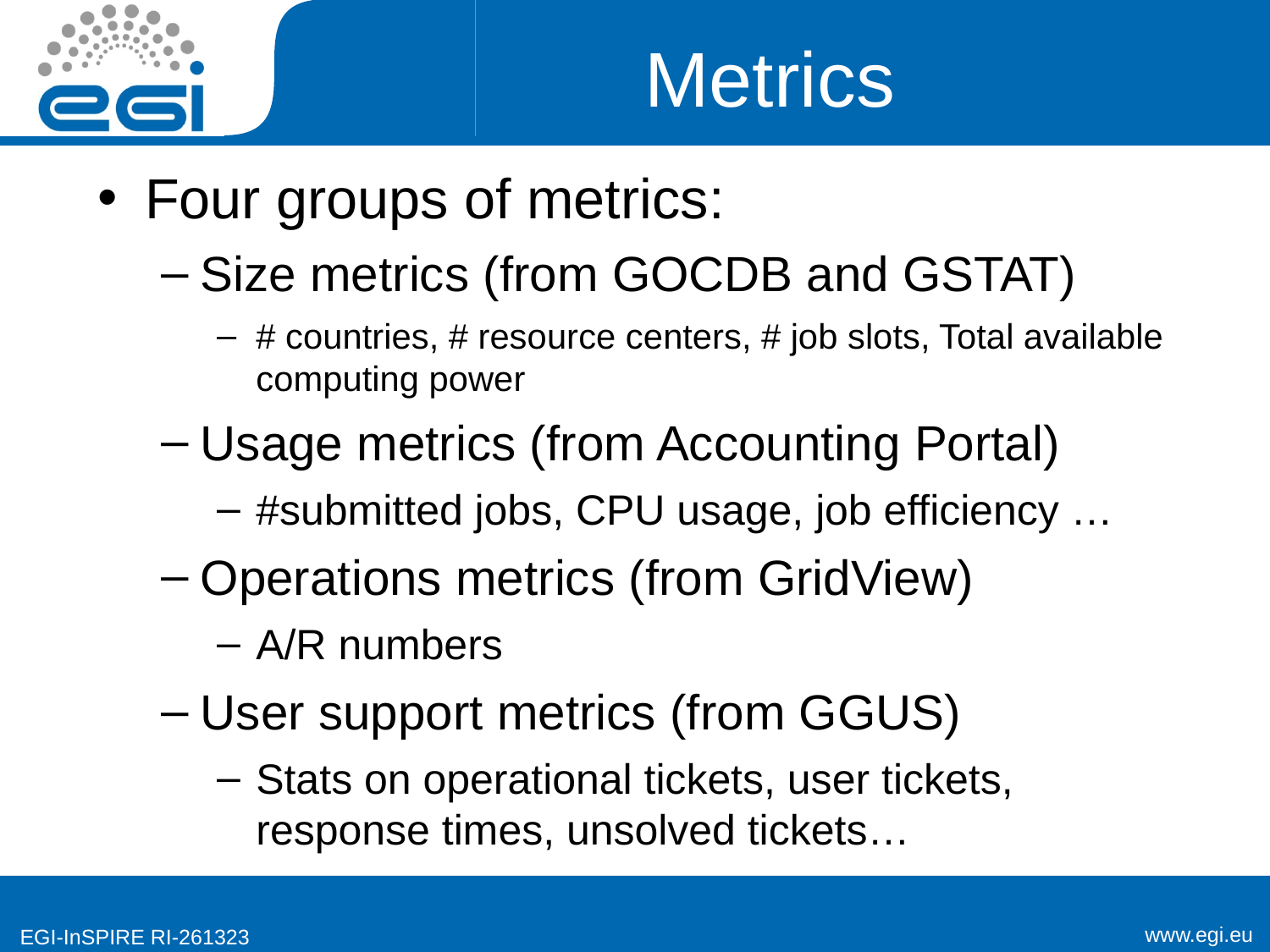

# Metrics
Four groups of metrics:
Size metrics (from GOCDB and GSTAT)
# countries, # resource centers, # job slots, Total available computing power
Usage metrics (from Accounting Portal)
#submitted jobs, CPU usage, job efficiency …
Operations metrics (from GridView)
A/R numbers
User support metrics (from GGUS)
Stats on operational tickets, user tickets, response times, unsolved tickets…